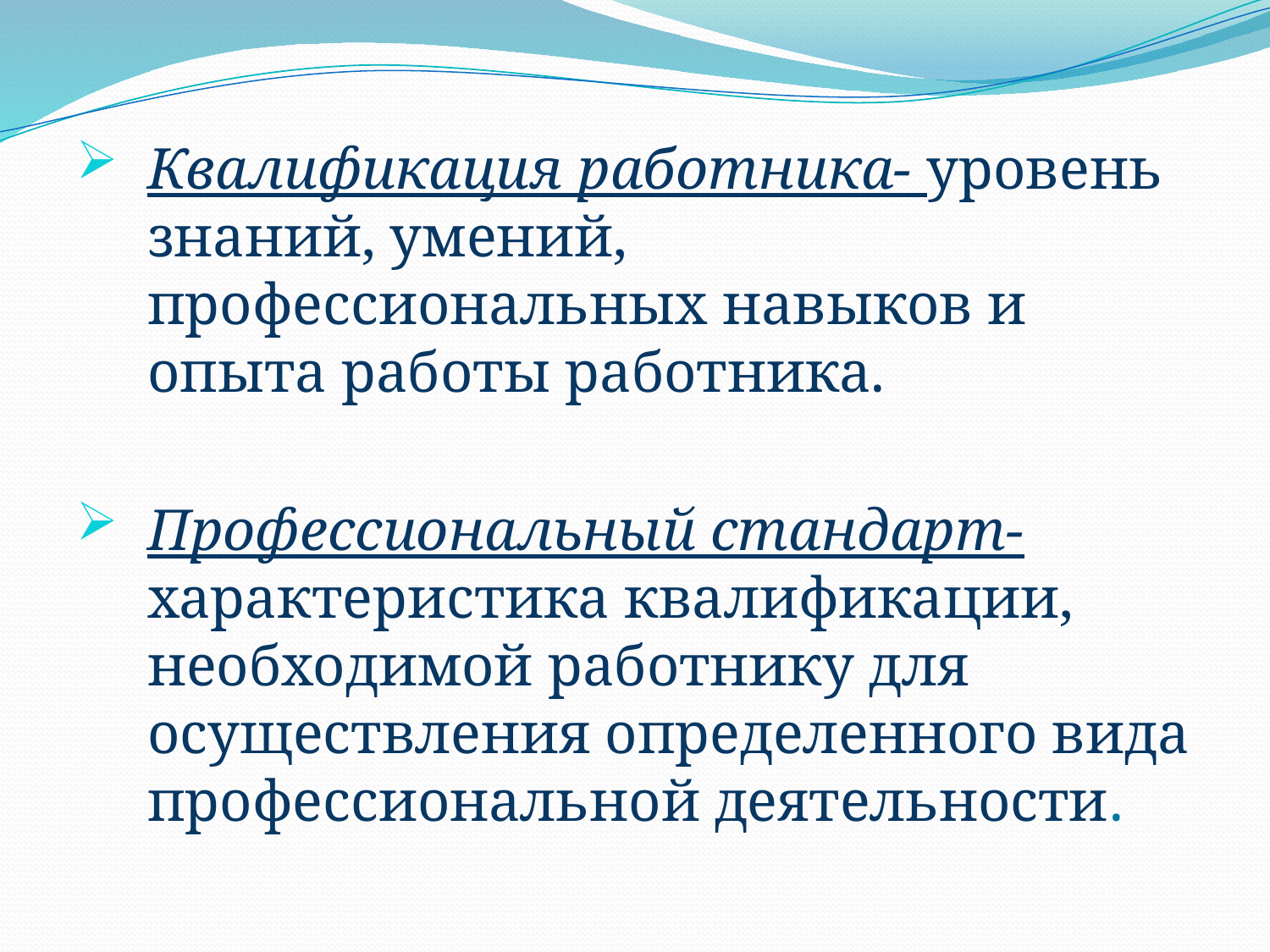

Квалификация работника- уровень знаний, умений, профессиональных навыков и опыта работы работника.

Профессиональный стандарт- характеристика квалификации, необходимой работнику для осуществления определенного вида профессиональной деятельности.